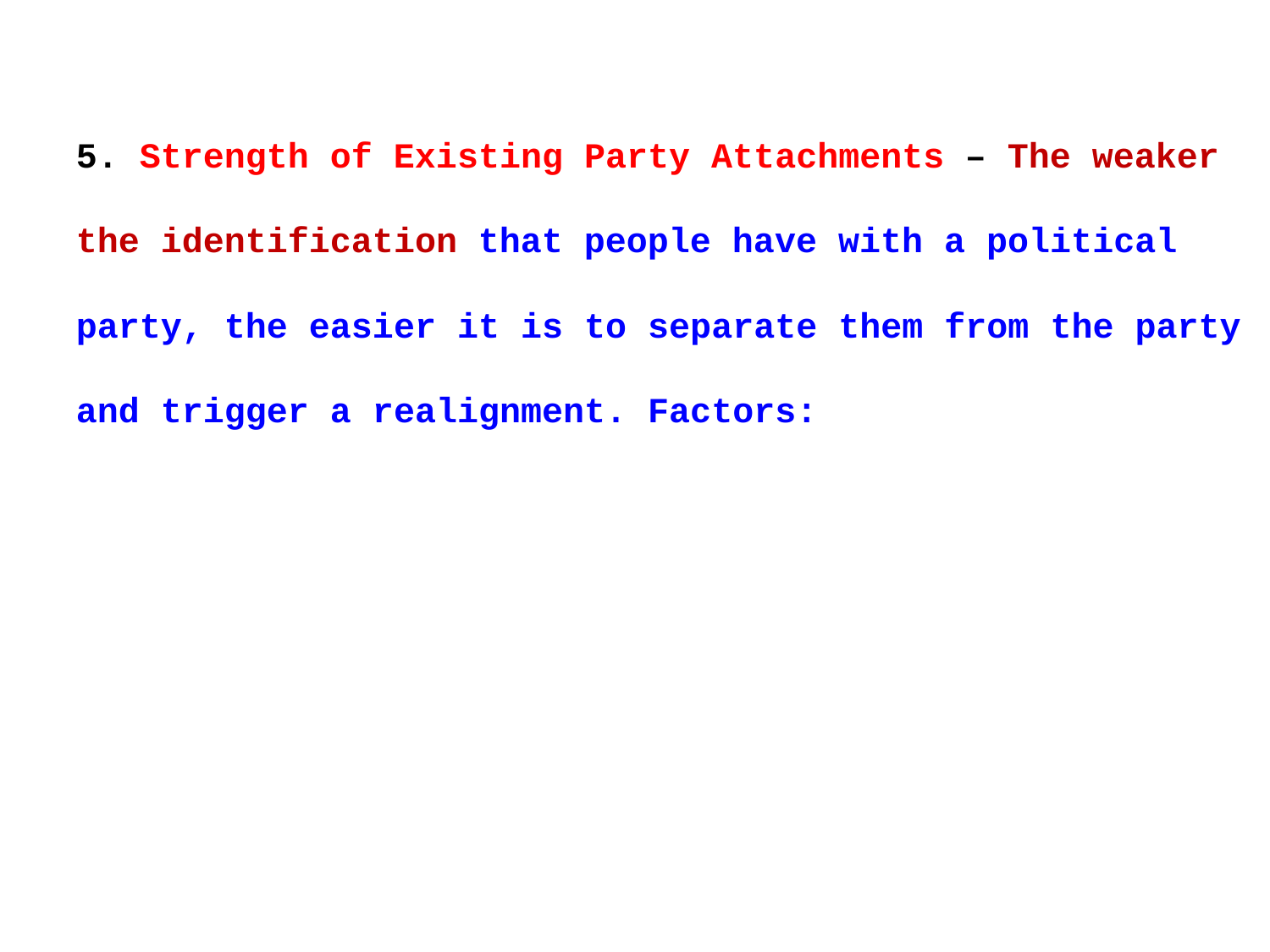

5. Strength of Existing Party Attachments – The weaker the identification that people have with a political party, the easier it is to separate them from the party and trigger a realignment. Factors: